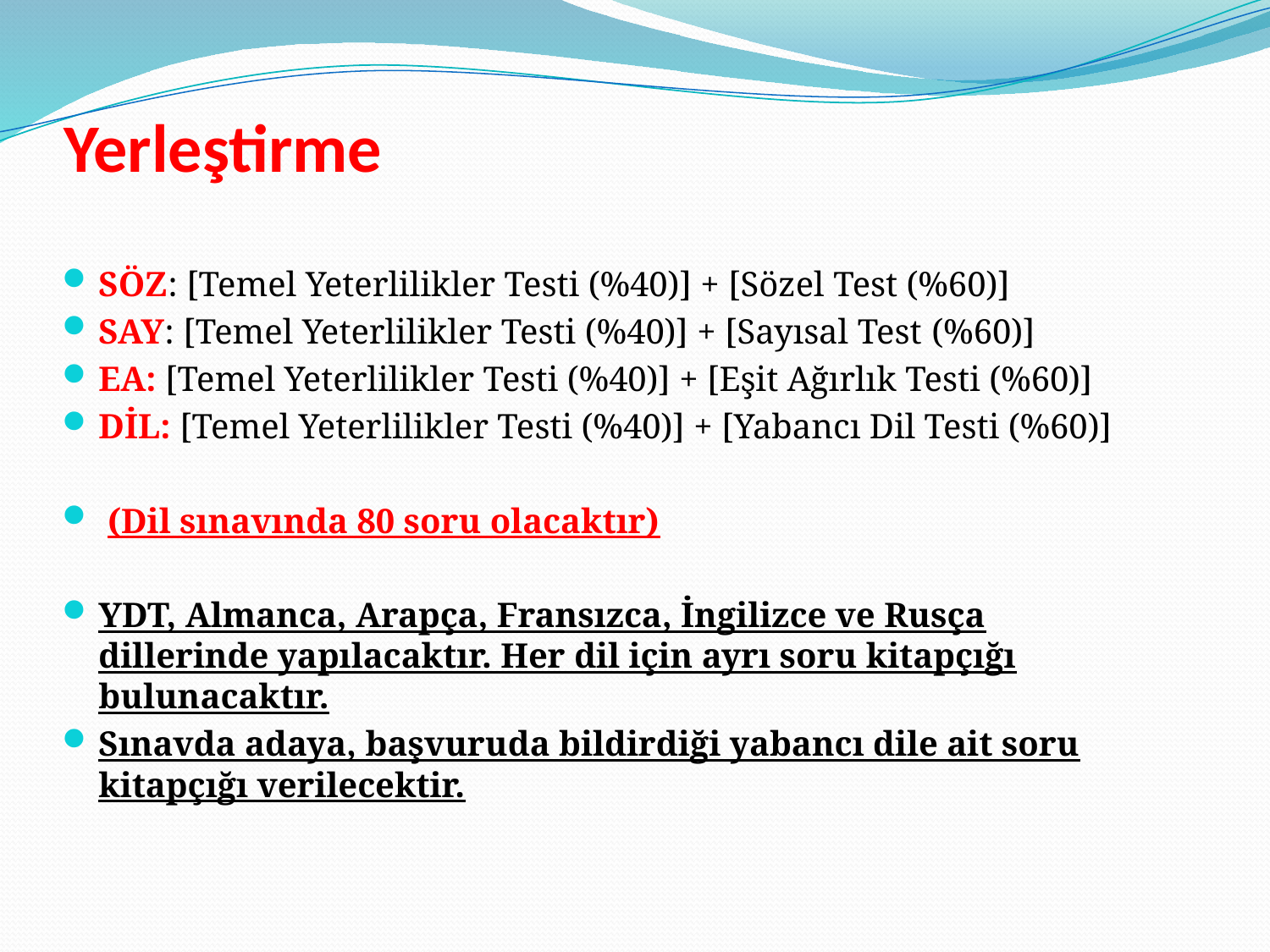

# Yerleştirme
SÖZ: [Temel Yeterlilikler Testi (%40)] + [Sözel Test (%60)]
SAY: [Temel Yeterlilikler Testi (%40)] + [Sayısal Test (%60)]
EA: [Temel Yeterlilikler Testi (%40)] + [Eşit Ağırlık Testi (%60)]
DİL: [Temel Yeterlilikler Testi (%40)] + [Yabancı Dil Testi (%60)]

 (Dil sınavında 80 soru olacaktır)

YDT, Almanca, Arapça, Fransızca, İngilizce ve Rusça dillerinde yapılacaktır. Her dil için ayrı soru kitapçığı bulunacaktır.
Sınavda adaya, başvuruda bildirdiği yabancı dile ait soru kitapçığı verilecektir.